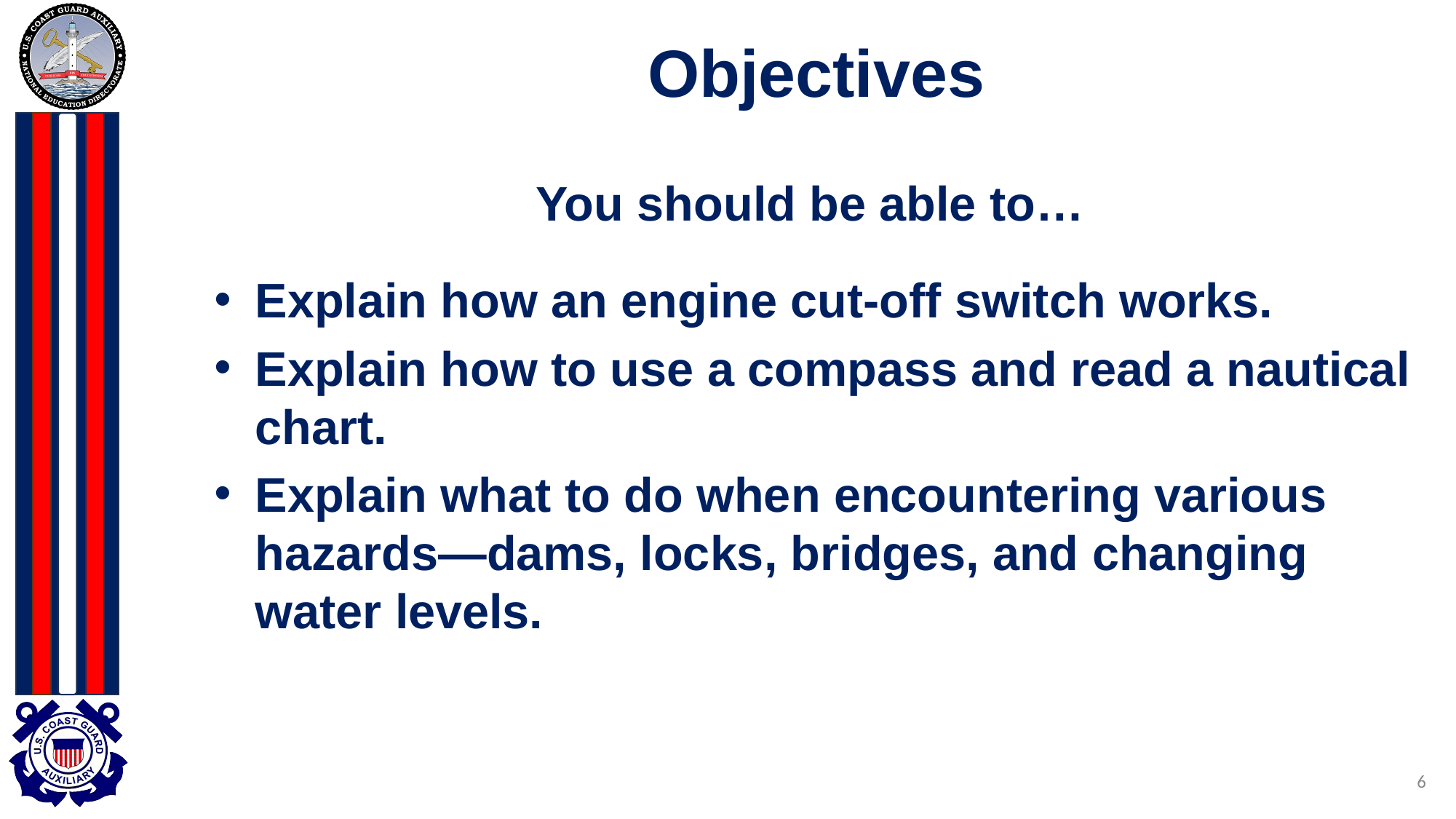

# Objectives
You should be able to…
Explain how an engine cut-off switch works.
Explain how to use a compass and read a nautical chart.
Explain what to do when encountering various hazards—dams, locks, bridges, and changing water levels.
6